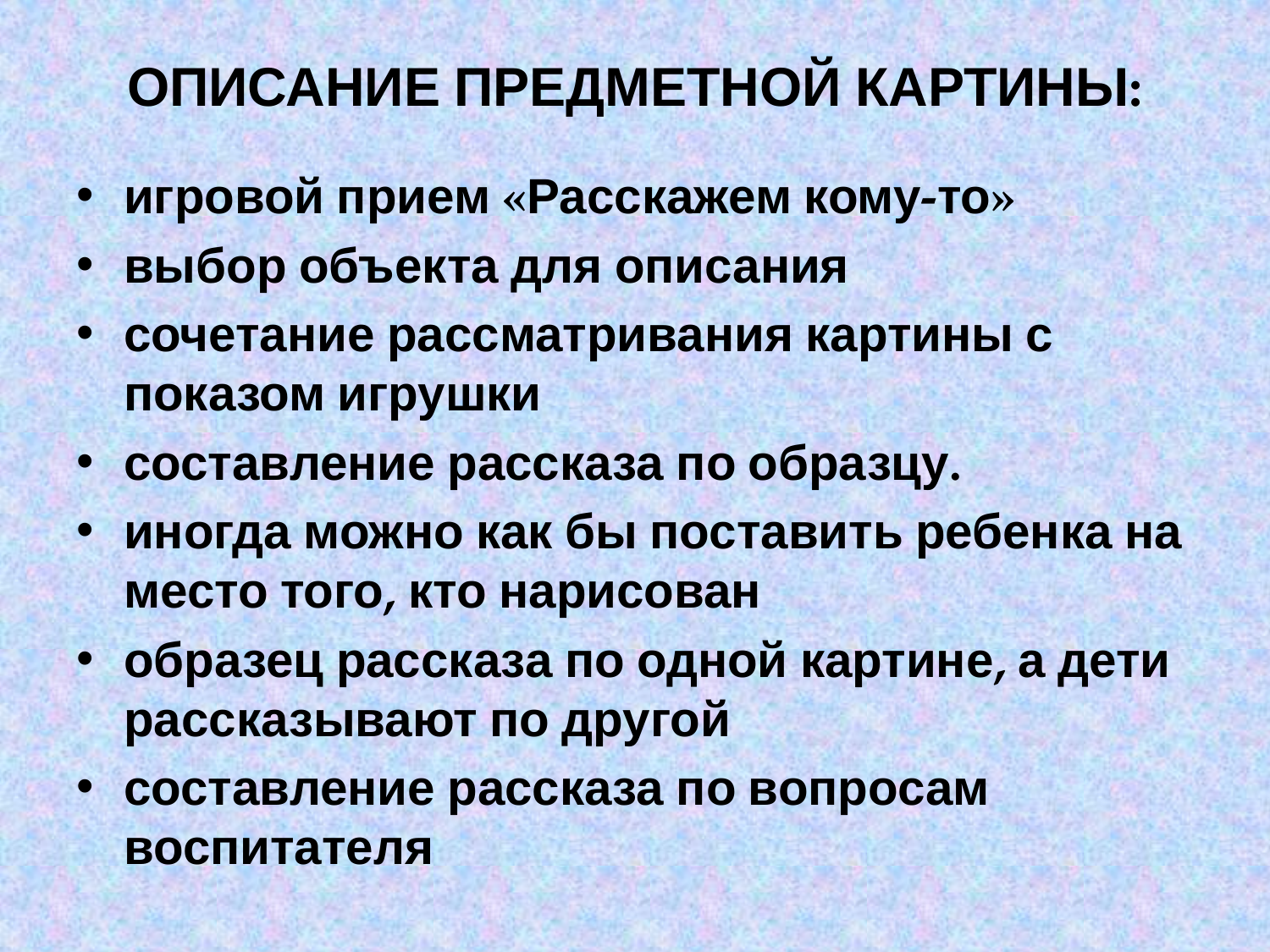

# ОПИСАНИЕ ПРЕДМЕТНОЙ КАРТИНЫ:

игровой прием «Расскажем кому-то»
выбор объекта для описания
сочетание рассматривания картины с показом игрушки
составление рассказа по образцу.
иногда можно как бы поставить ребенка на место того, кто нарисован
образец рассказа по одной картине, а дети рассказывают по другой
составление рассказа по вопросам воспитателя